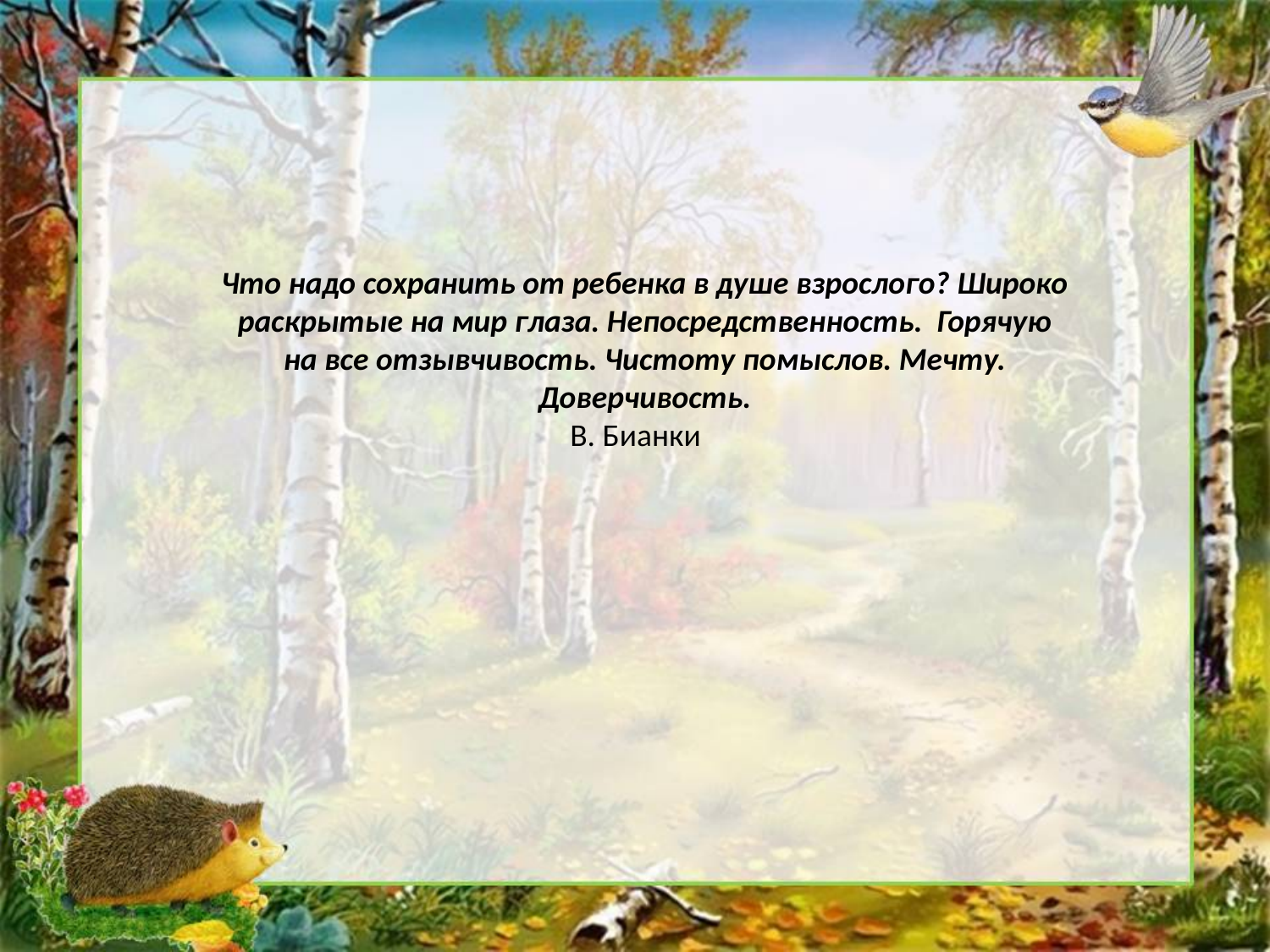

Что надо сохранить от ребенка в душе взрослого? Широко раскрытые на мир глаза. Непосредственность.  Горячую на все отзывчивость. Чистоту помыслов. Мечту. Доверчивость.
                                                 В. Бианки